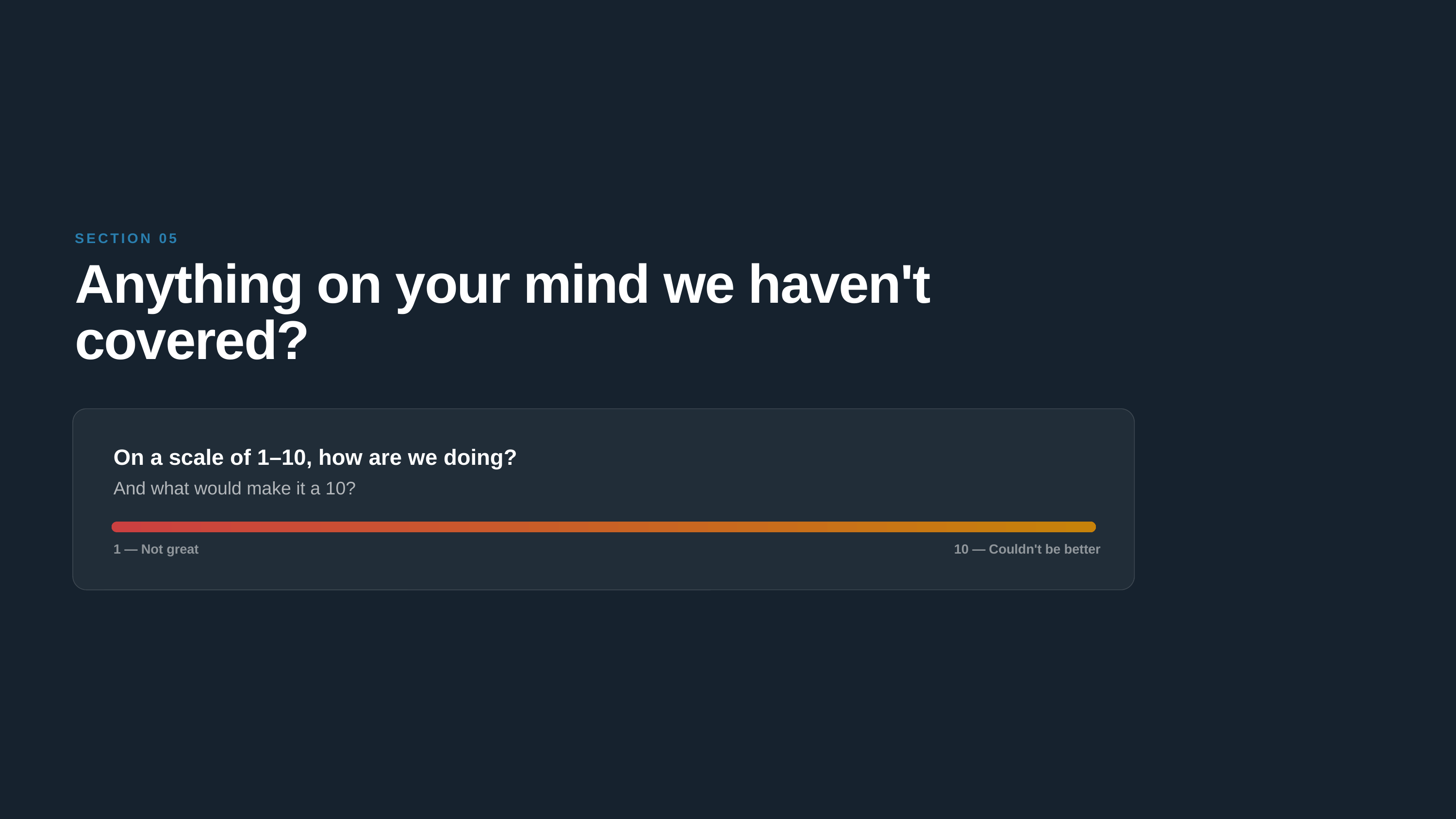

SECTION 05
Anything on your mind we haven't covered?

On a scale of 1–10, how are we doing?
And what would make it a 10?

1 — Not great
10 — Couldn't be better